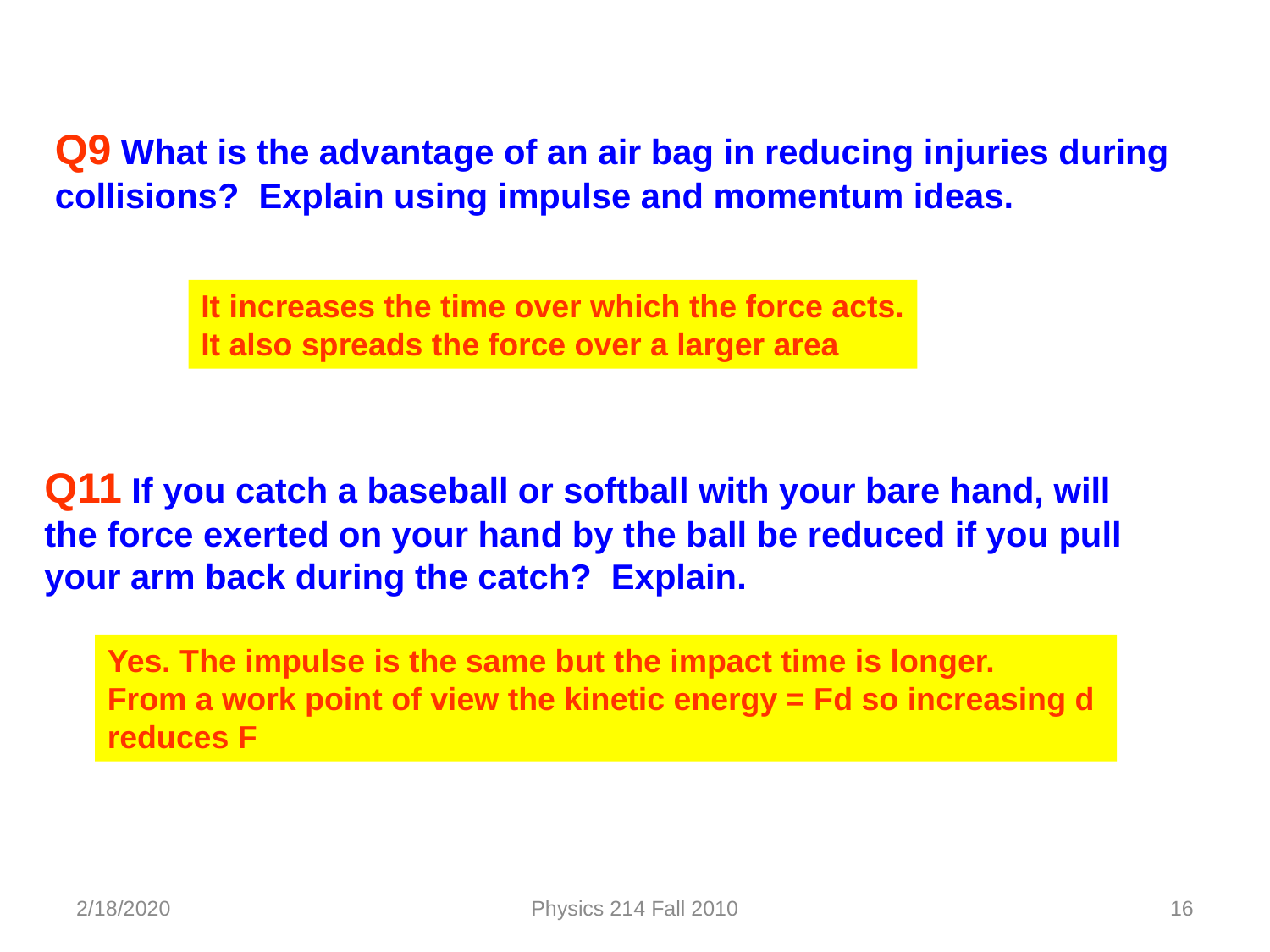

Q9 What is the advantage of an air bag in reducing injuries during collisions?  Explain using impulse and momentum ideas.
It increases the time over which the force acts.
It also spreads the force over a larger area
Q11 If you catch a baseball or softball with your bare hand, will the force exerted on your hand by the ball be reduced if you pull your arm back during the catch?  Explain.
Yes. The impulse is the same but the impact time is longer.
From a work point of view the kinetic energy = Fd so increasing d
reduces F
2/18/2020
Physics 214 Fall 2010
16